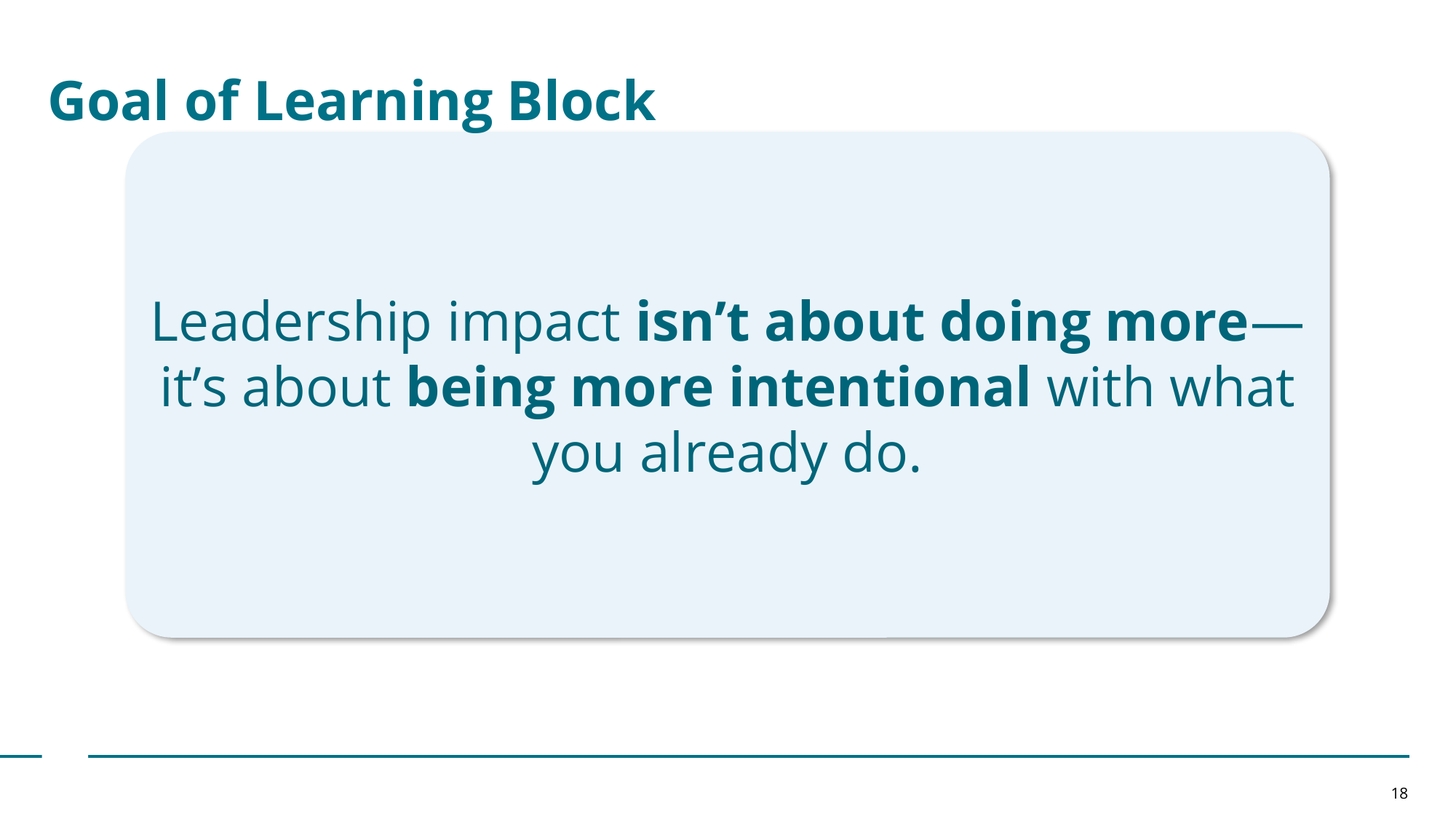

# Goal of Learning Block
Leadership impact isn’t about doing more—it’s about being more intentional with what you already do.
18